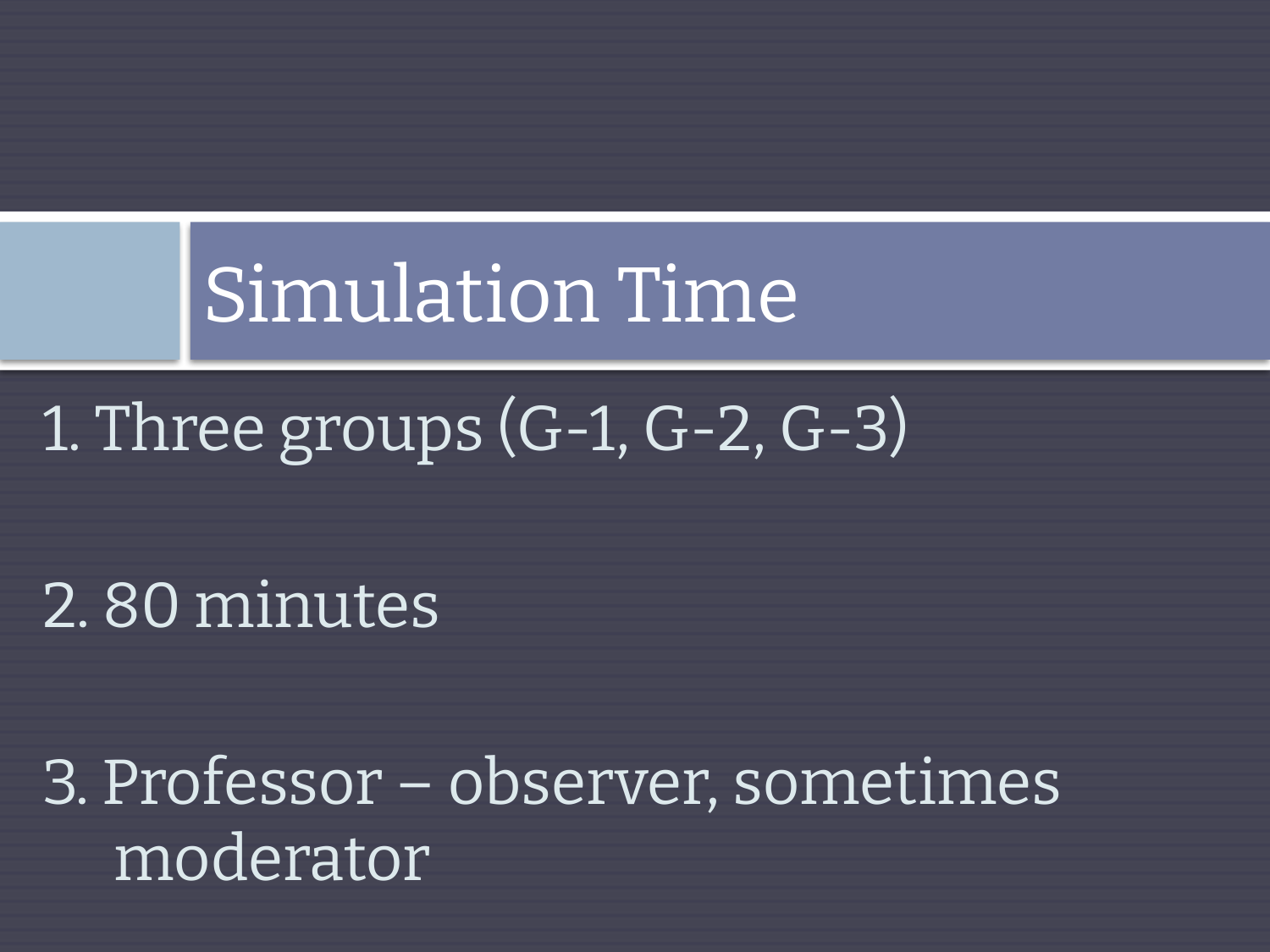

# Simulation Time
1. Three groups (G-1, G-2, G-3)

2. 80 minutes

3. Professor – observer, sometimes moderator